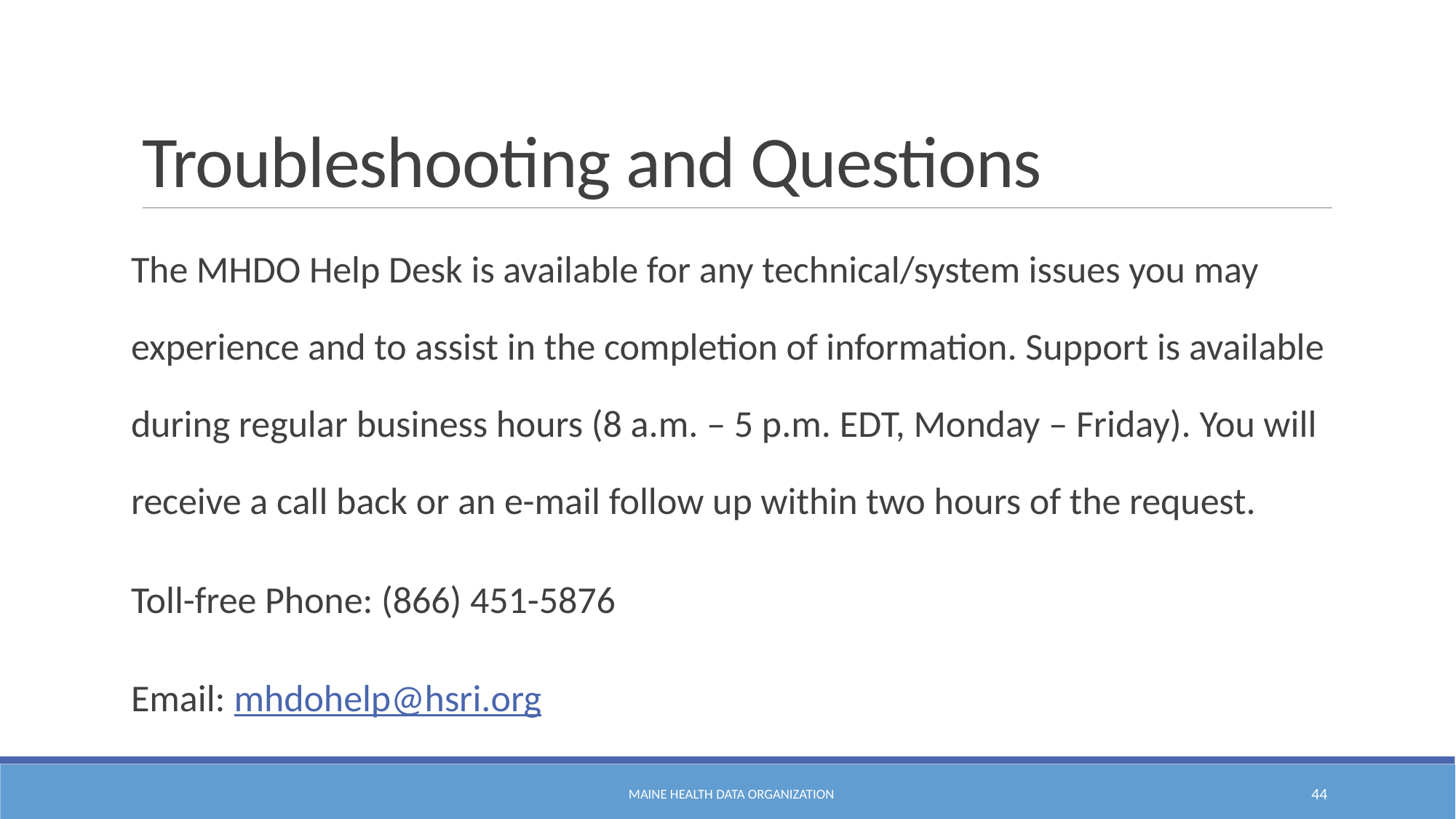

# Troubleshooting and Questions
The MHDO Help Desk is available for any technical/system issues you may experience and to assist in the completion of information. Support is available during regular business hours (8 a.m. – 5 p.m. EDT, Monday – Friday). You will receive a call back or an e-mail follow up within two hours of the request.
Toll-free Phone: (866) 451-5876
Email: mhdohelp@hsri.org
Maine health data organization
44